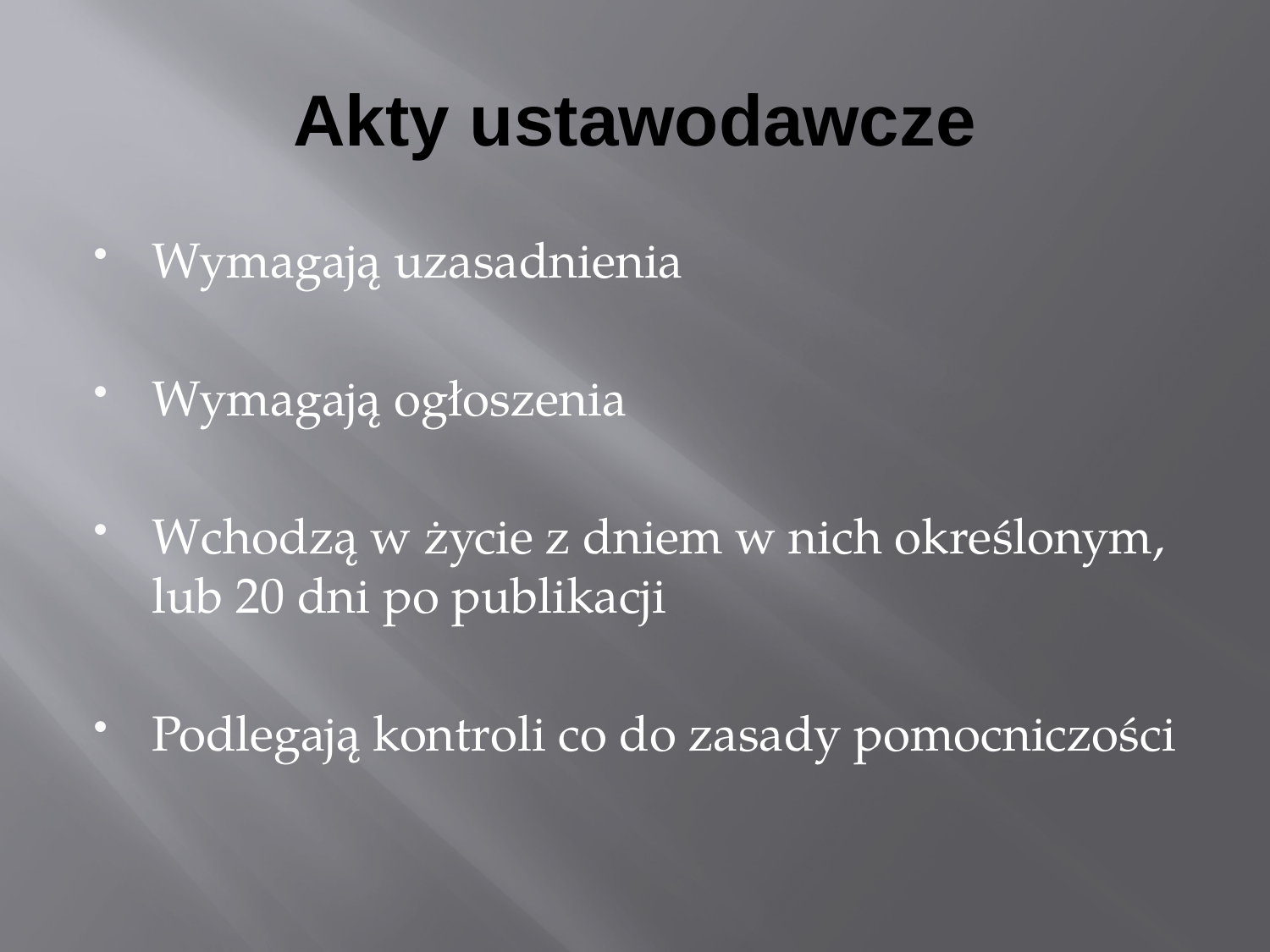

# Akty ustawodawcze
Wymagają uzasadnienia

Wymagają ogłoszenia

Wchodzą w życie z dniem w nich określonym, lub 20 dni po publikacji

Podlegają kontroli co do zasady pomocniczości